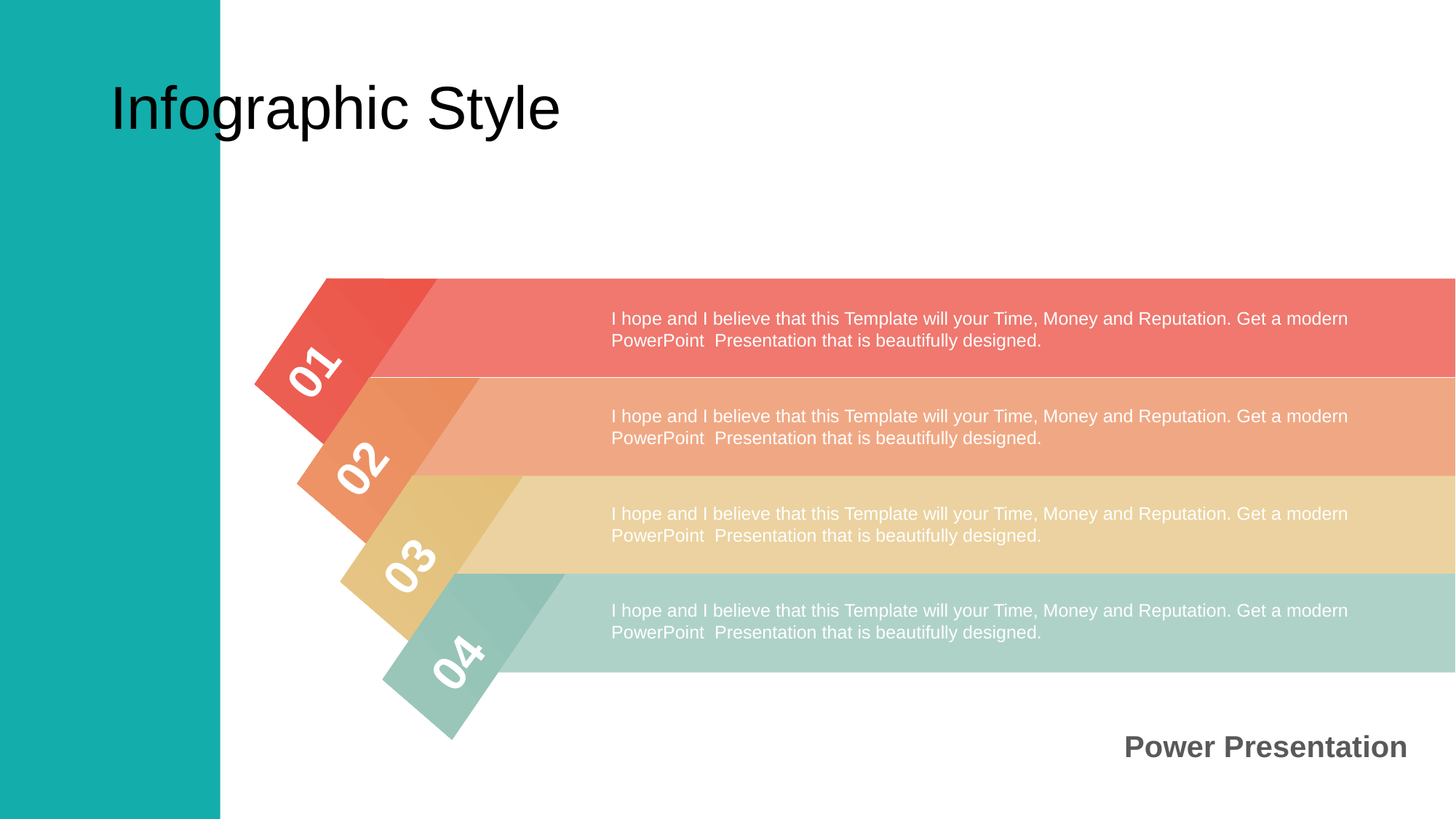

Infographic Style

I hope and I believe that this Template will your Time, Money and Reputation. Get a modern PowerPoint  Presentation that is beautifully designed.
I hope and I believe that this Template will your Time, Money and Reputation. Get a modern PowerPoint  Presentation that is beautifully designed.
I hope and I believe that this Template will your Time, Money and Reputation. Get a modern PowerPoint  Presentation that is beautifully designed.
I hope and I believe that this Template will your Time, Money and Reputation. Get a modern PowerPoint  Presentation that is beautifully designed.
01
02
03
04
Power Presentation